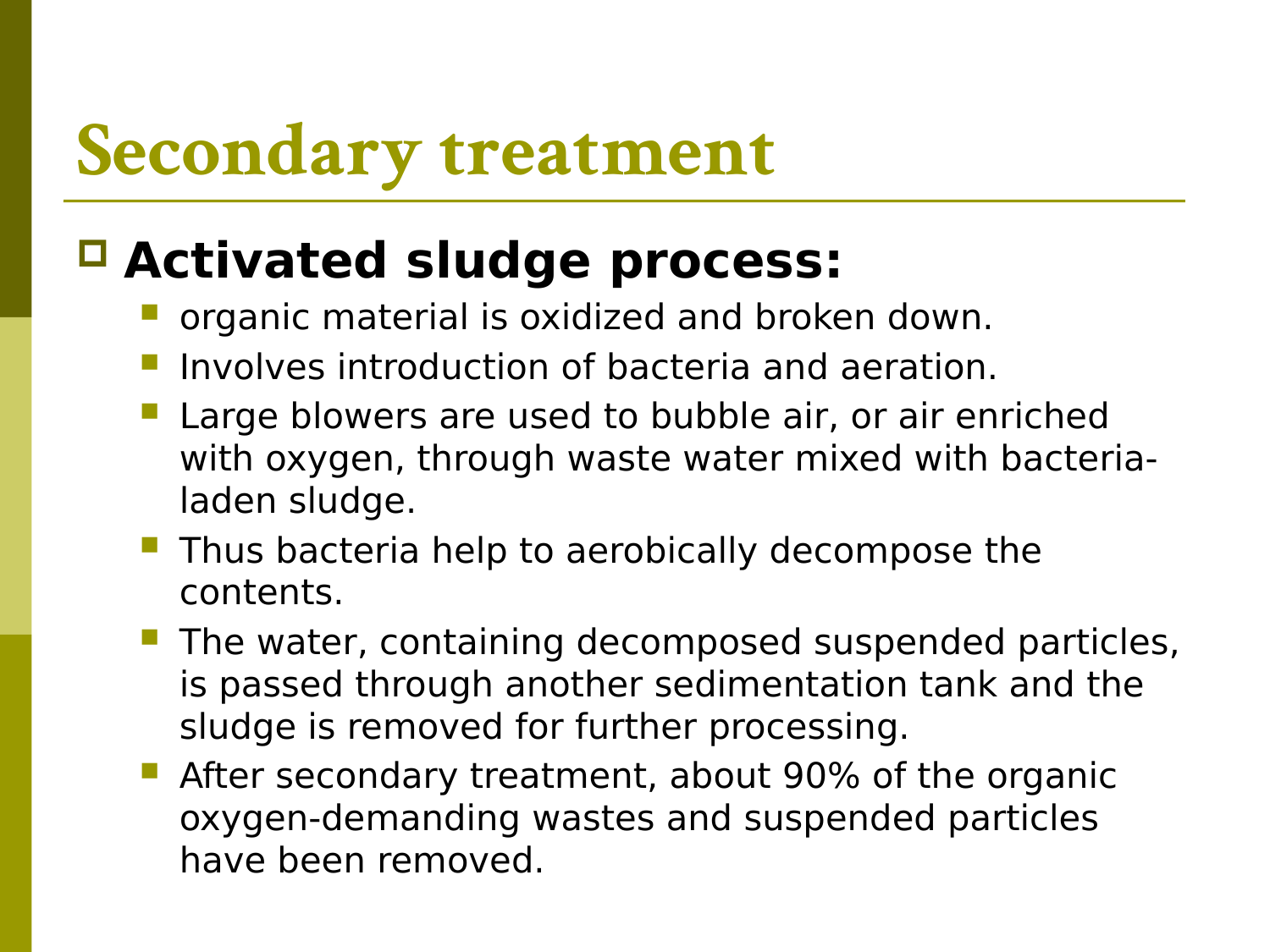

# Secondary treatment
Activated sludge process:
organic material is oxidized and broken down.
Involves introduction of bacteria and aeration.
Large blowers are used to bubble air, or air enriched with oxygen, through waste water mixed with bacteria-laden sludge.
Thus bacteria help to aerobically decompose the contents.
The water, containing decomposed suspended particles, is passed through another sedimentation tank and the sludge is removed for further processing.
After secondary treatment, about 90% of the organic oxygen-demanding wastes and suspended particles have been removed.